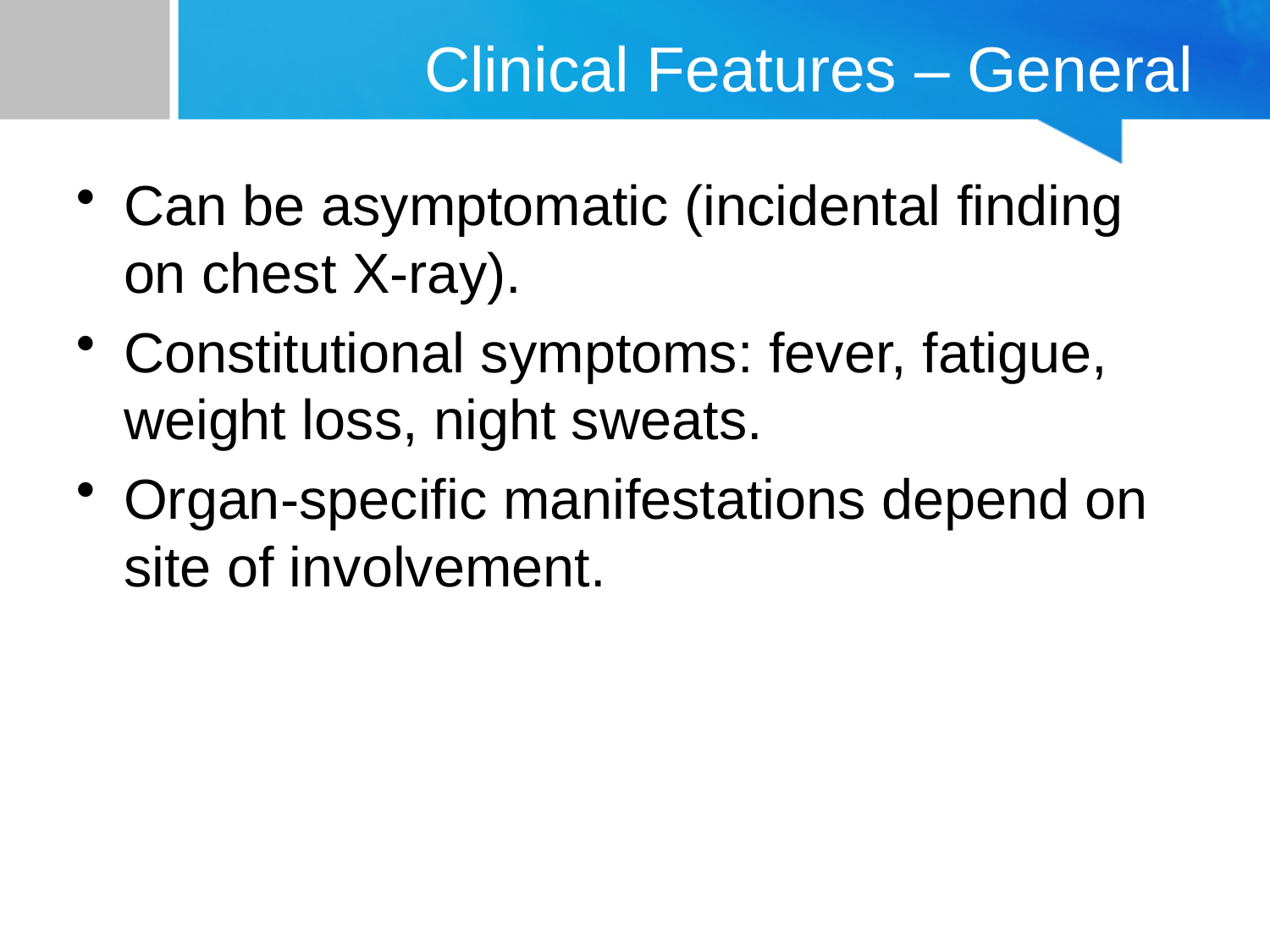

# Clinical Features – General
Can be asymptomatic (incidental finding on chest X-ray).
Constitutional symptoms: fever, fatigue, weight loss, night sweats.
Organ-specific manifestations depend on site of involvement.